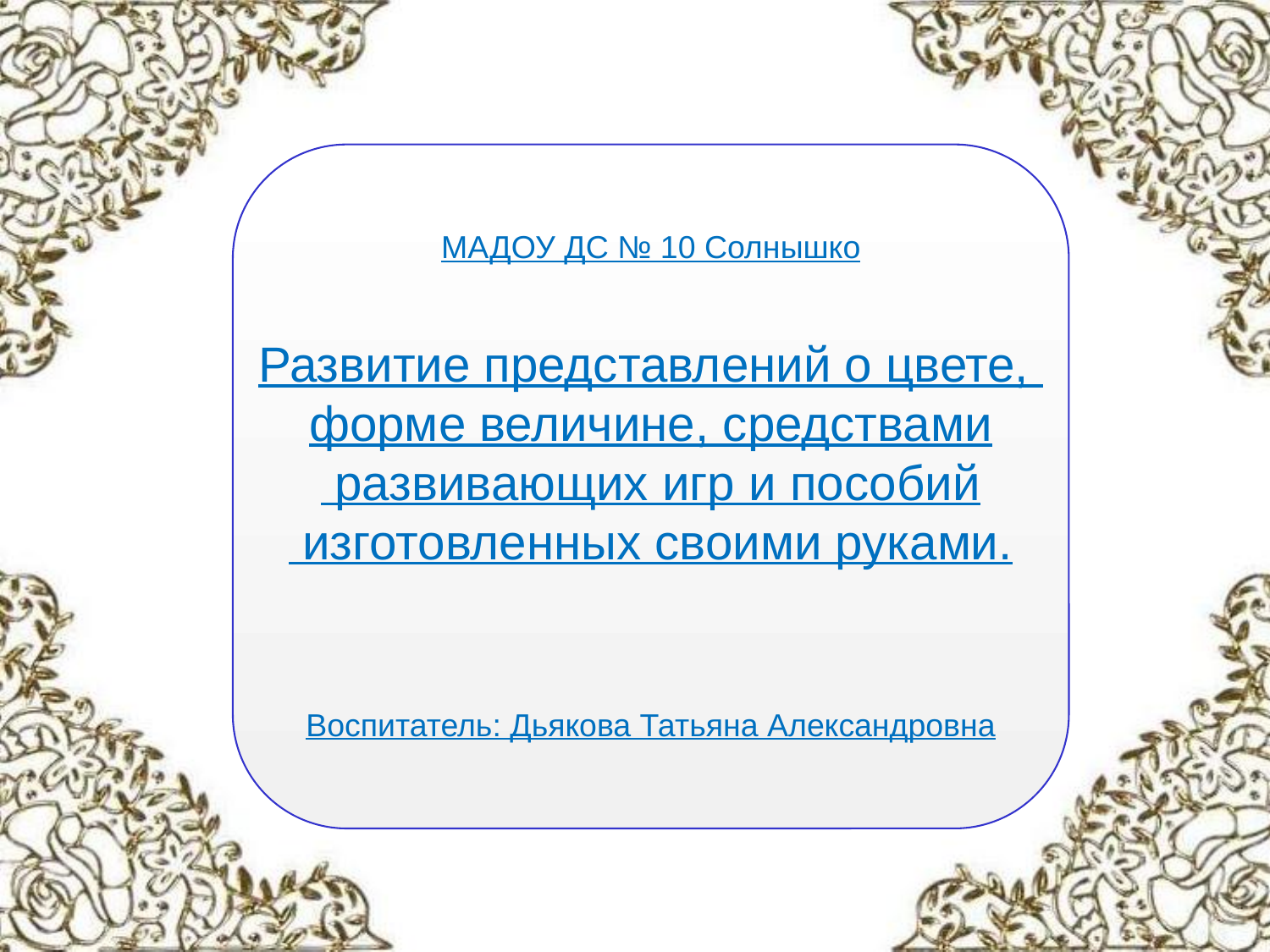

МАДОУ ДС № 10 Солнышко

Развитие представлений о цвете,
форме величине, средствами
 развивающих игр и пособий
 изготовленных своими руками.

Воспитатель: Дьякова Татьяна Александровна